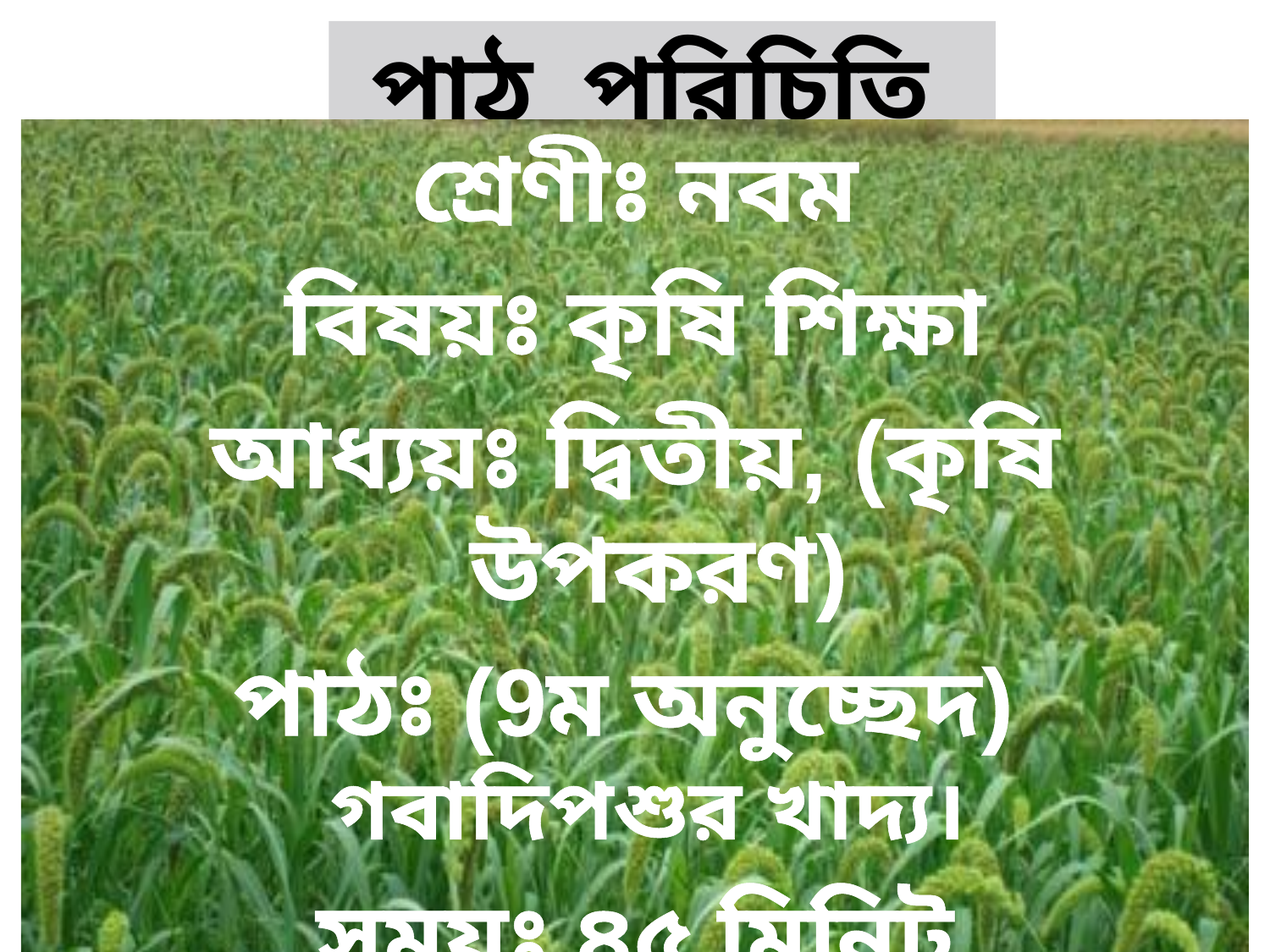

পাঠ  পরিচিতি
শ্রেণীঃ নবম
বিষয়ঃ কৃষি শিক্ষা
আধ্যয়ঃ দ্বিতীয়, (কৃষি উপকরণ)
পাঠঃ (9ম অনুচ্ছেদ)  গবাদিপশুর খাদ্য।
সময়ঃ ৪৫ মিনিট
তারিখঃ ১3/১২/২০১৩ ইং